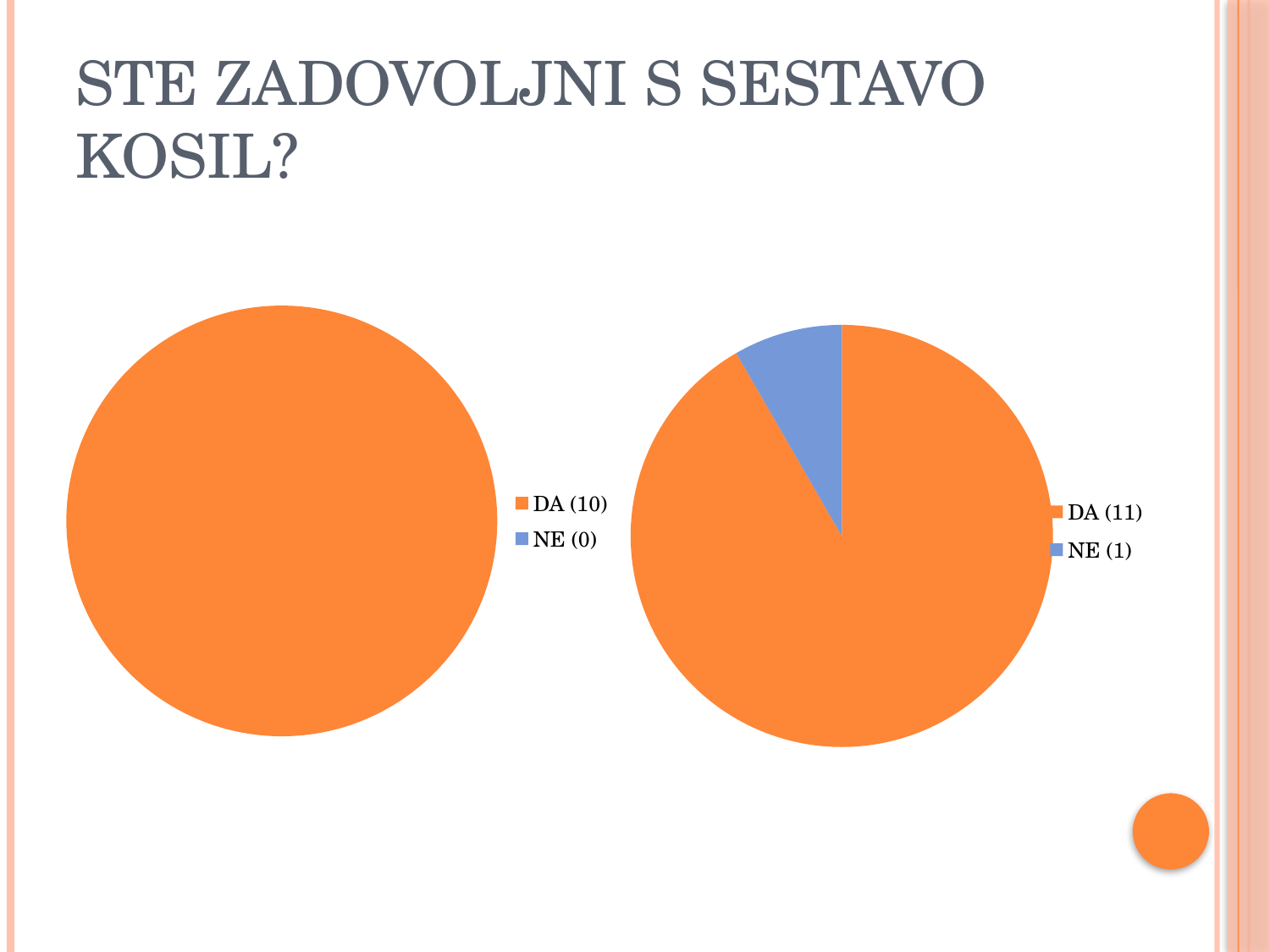

# Ste zadovoljni s sestavo kosil?

### Chart

| Category |  |
|---|---|
| DA (10) | 10.0 |
| NE (0) | 0.0 |

### Chart

| Category |  |
|---|---|
| DA (11) | 11.0 |
| NE (1) | 1.0 |